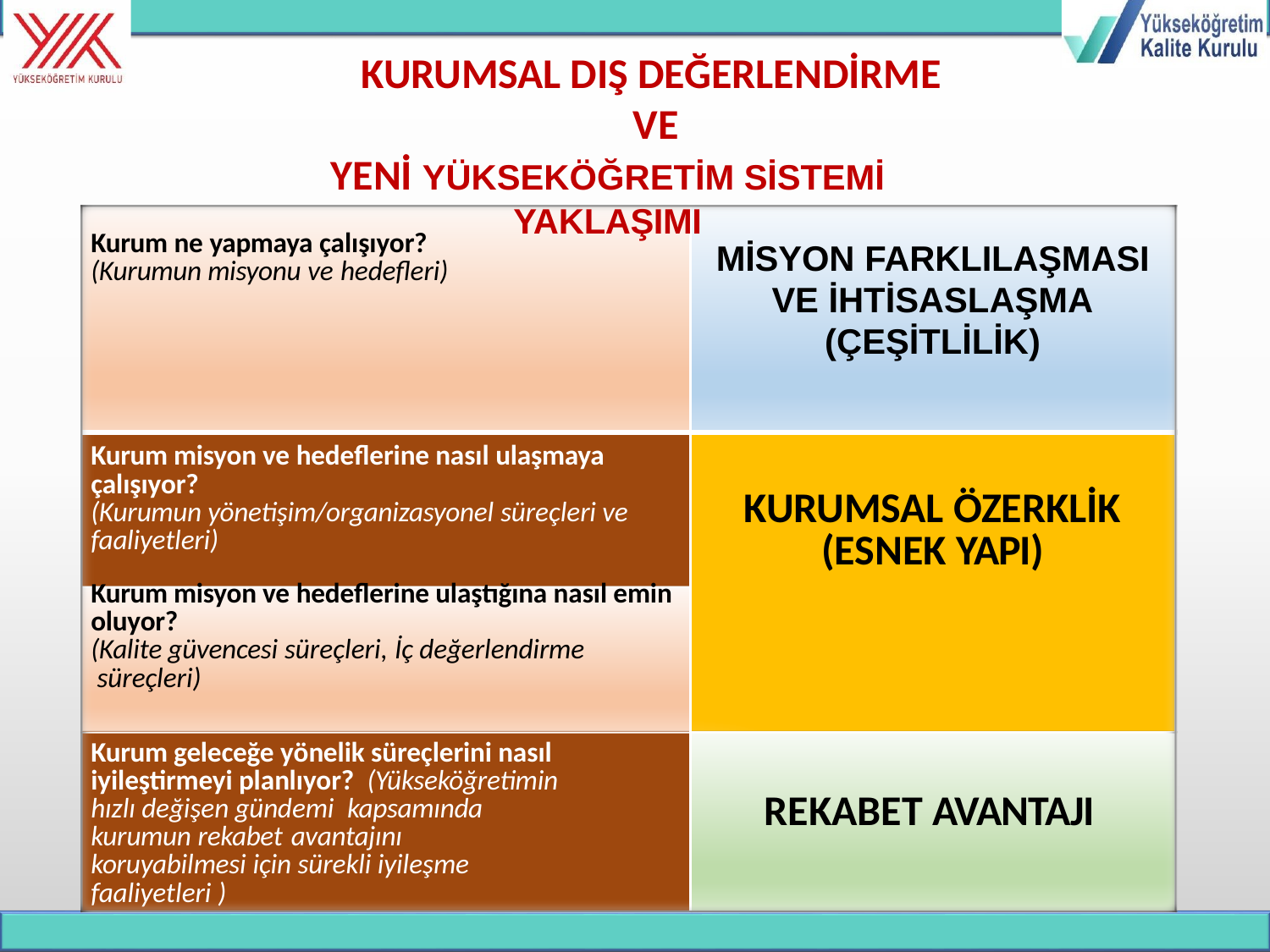

KURUMSAL DIŞ DEĞERLENDİRME  VE
YENİ YÜKSEKÖĞRETİM SİSTEMİ YAKLAŞIMI

| Kurum ne yapmaya çalışıyor? (Kurumun misyonu ve hedefleri) | MİSYON FARKLILAŞMASI VE İHTİSASLAŞMA (ÇEŞİTLİLİK) |
| --- | --- |
| Kurum misyon ve hedeflerine nasıl ulaşmaya çalışıyor? (Kurumun yönetişim/organizasyonel süreçleri ve faaliyetleri) | KURUMSAL ÖZERKLİK (ESNEK YAPI) |
| Kurum misyon ve hedeflerine ulaştığına nasıl emin oluyor? (Kalite güvencesi süreçleri, İç değerlendirme süreçleri) |  |
| Kurum geleceğe yönelik süreçlerini nasıl iyileştirmeyi planlıyor? (Yükseköğretimin hızlı değişen gündemi kapsamında kurumun rekabet avantajını koruyabilmesi için sürekli iyileşme faaliyetleri ) | REKABET AVANTAJI |